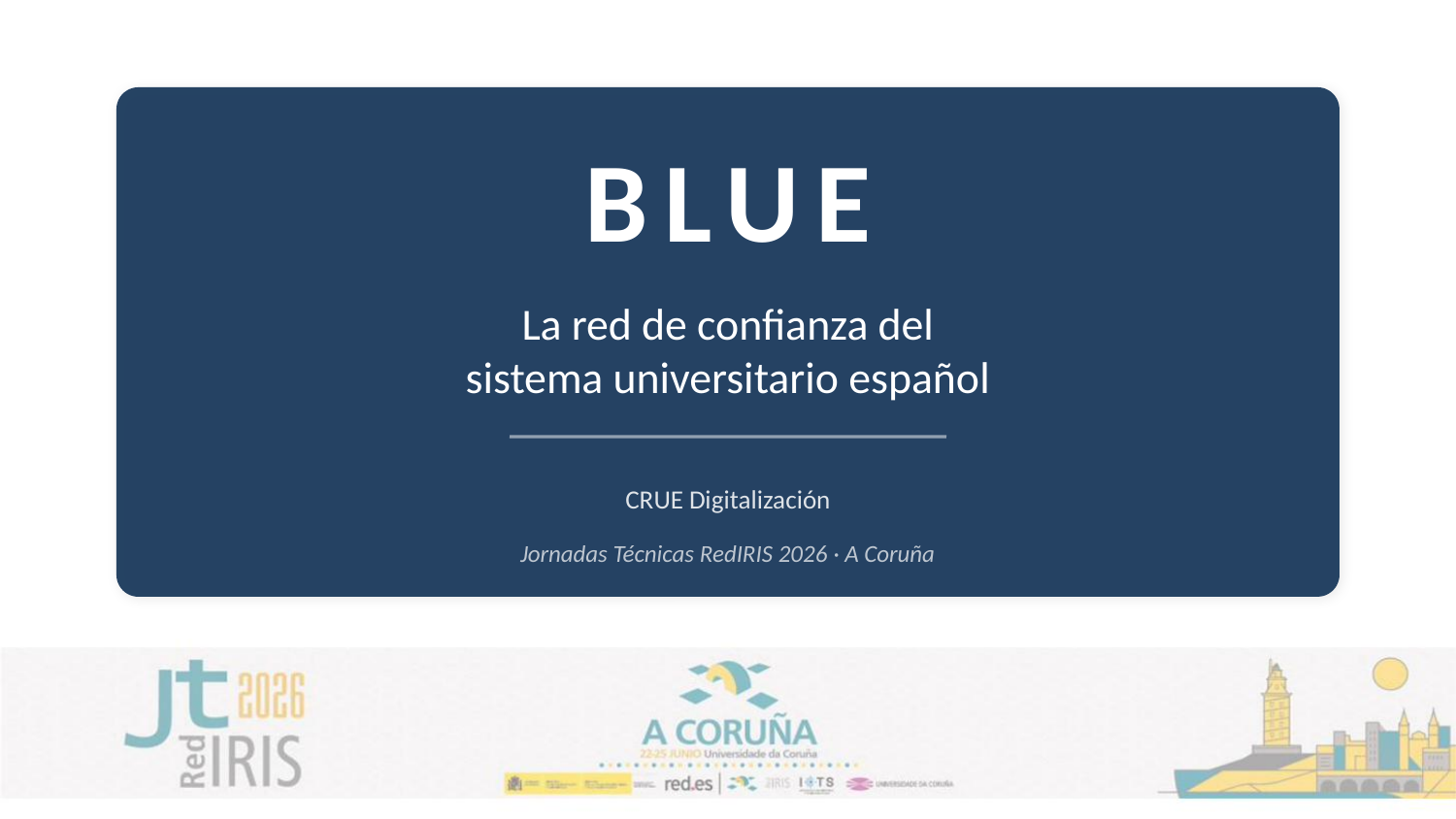

BLUE
La red de confianza del
sistema universitario español

CRUE Digitalización
Jornadas Técnicas RedIRIS 2026 · A Coruña